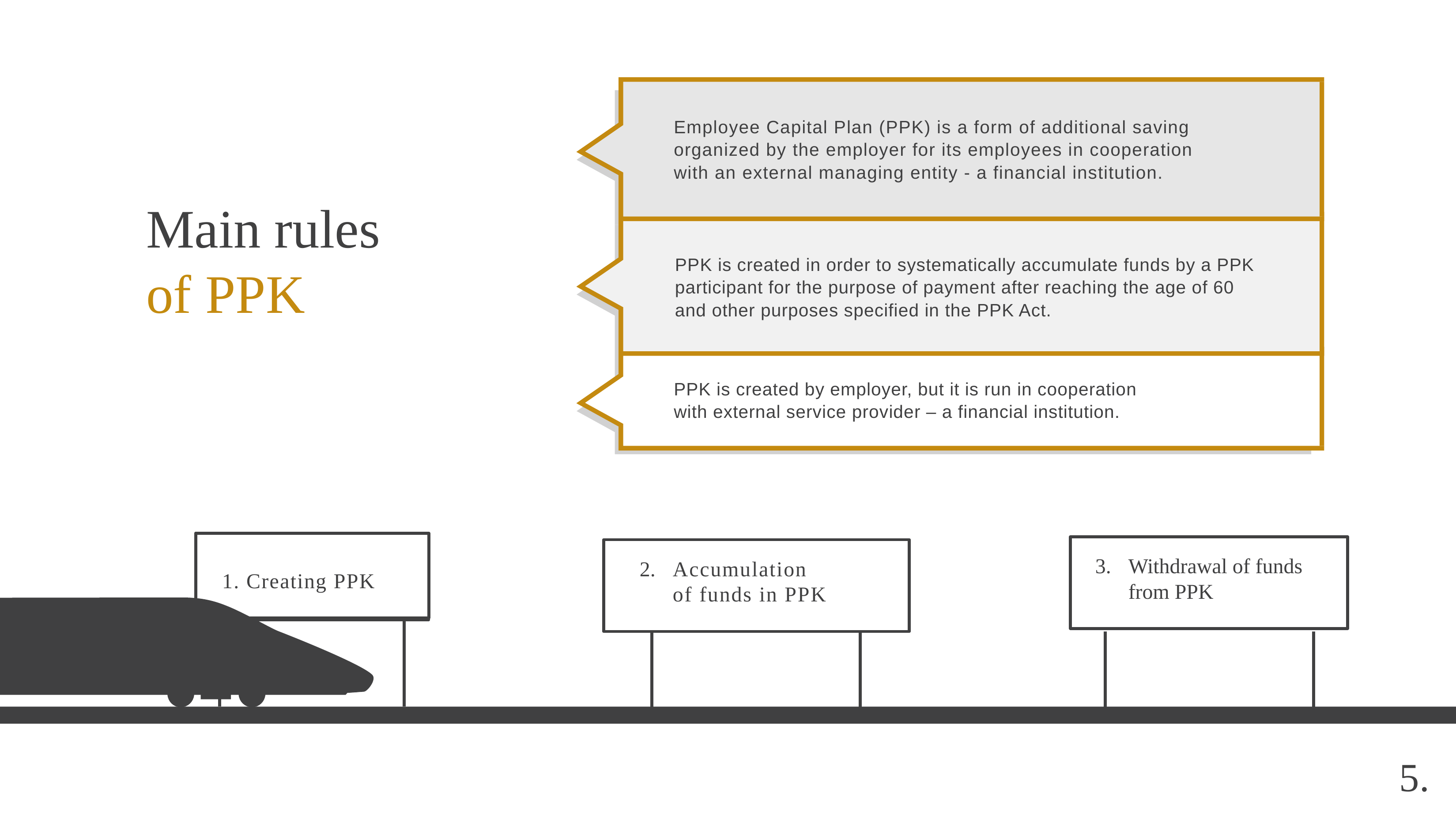

Employee Capital Plan (PPK) is a form of additional saving organized by the employer for its employees in cooperation with an external managing entity - a financial institution.
# Main rules of PPK

PPK is created in order to systematically accumulate funds by a PPK participant for the purpose of payment after reaching the age of 60 and other purposes specified in the PPK Act.

PPK is created by employer, but it is run in cooperation
with external service provider – a financial institution.

1. Creating PPK

Withdrawal of funds from PPK
Accumulation
of funds in PPK

5.